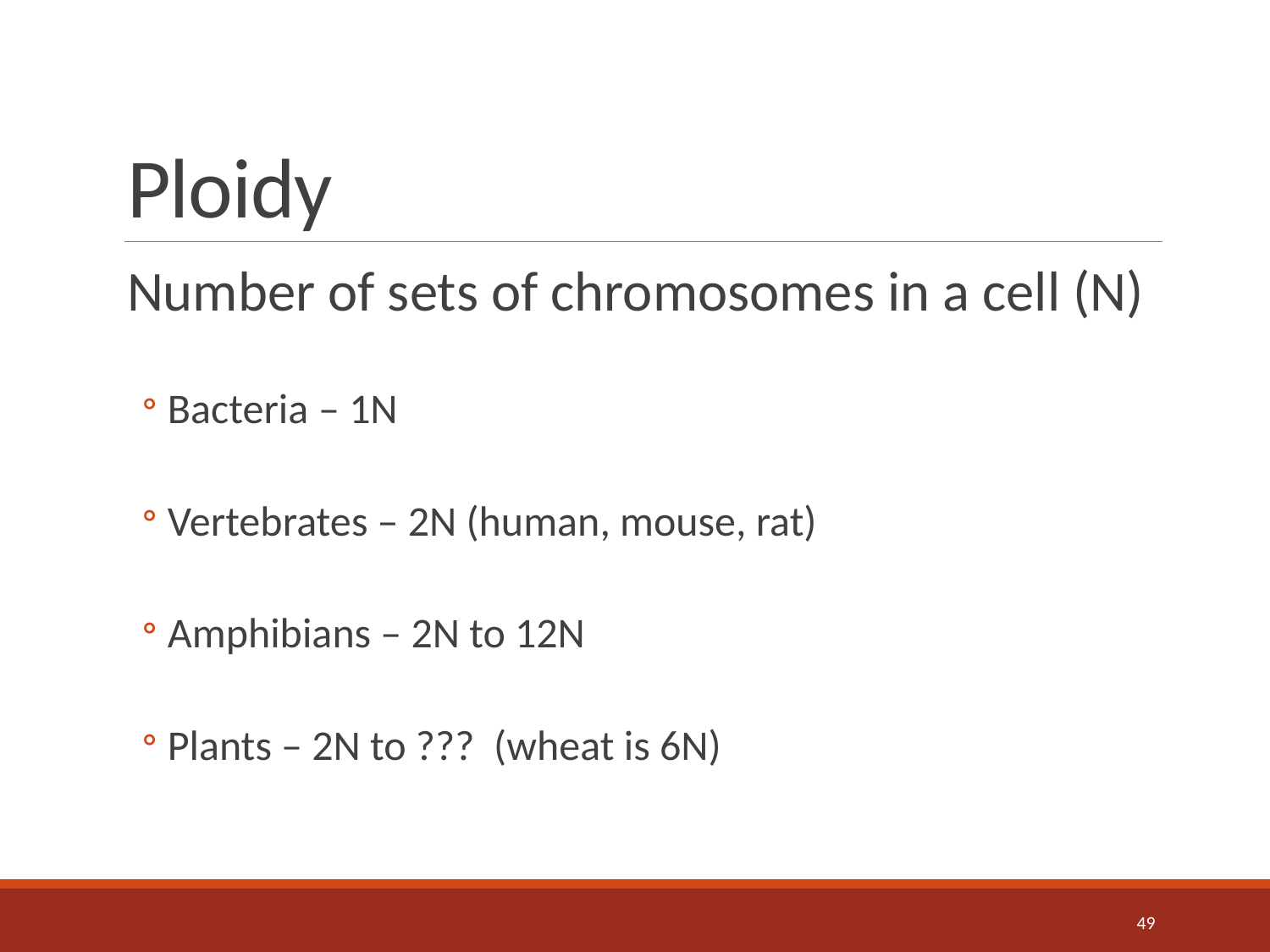

# Ploidy
Number of sets of chromosomes in a cell (N)
Bacteria – 1N
Vertebrates – 2N (human, mouse, rat)
Amphibians – 2N to 12N
Plants – 2N to ???  (wheat is 6N)
49